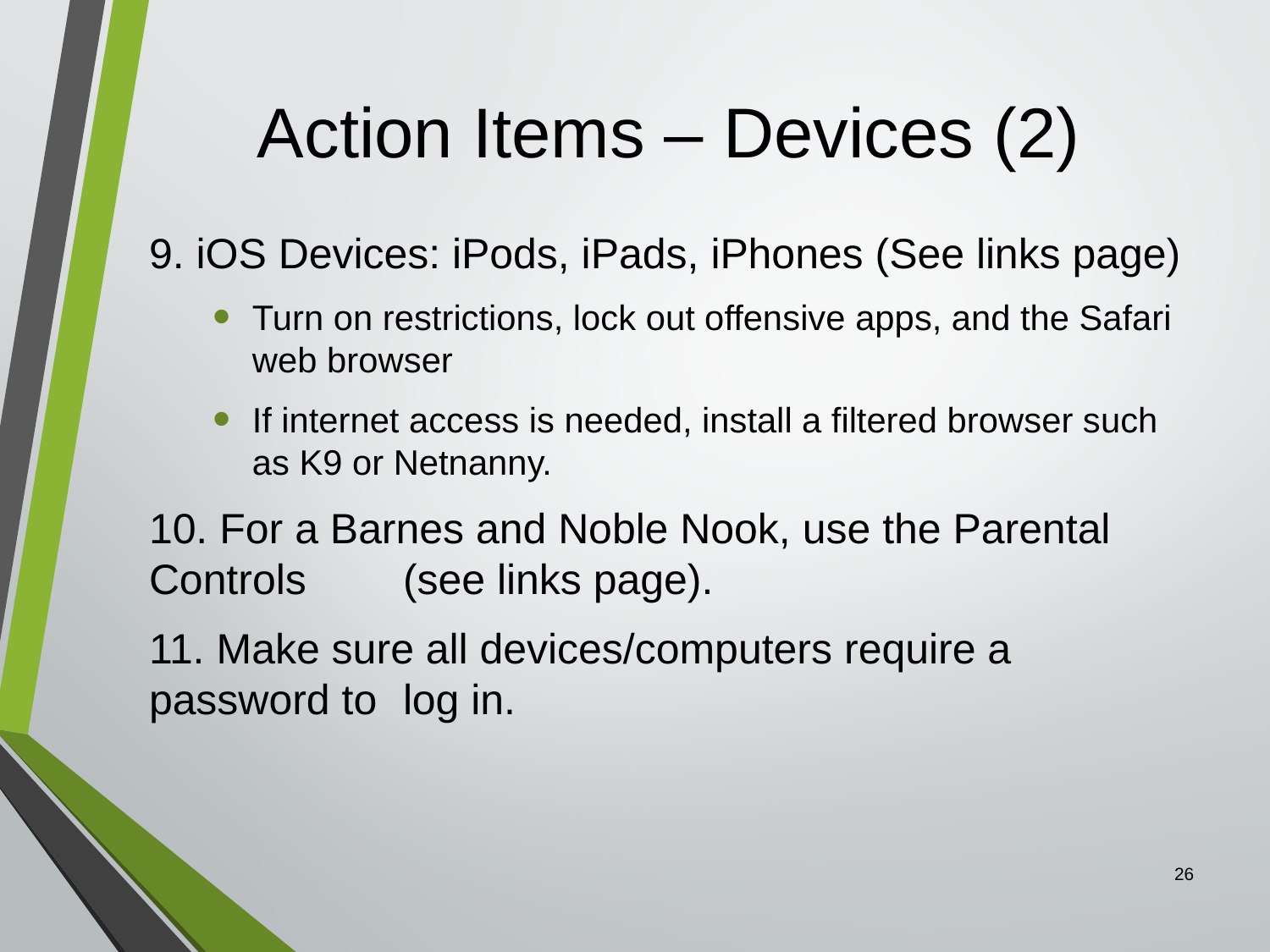

# Action Items – Devices (2)
9. iOS Devices: iPods, iPads, iPhones (See links page)
Turn on restrictions, lock out offensive apps, and the Safari web browser
If internet access is needed, install a filtered browser such as K9 or Netnanny.
10. For a Barnes and Noble Nook, use the Parental Controls  	(see links page).
11. Make sure all devices/computers require a password to 	log in.

26